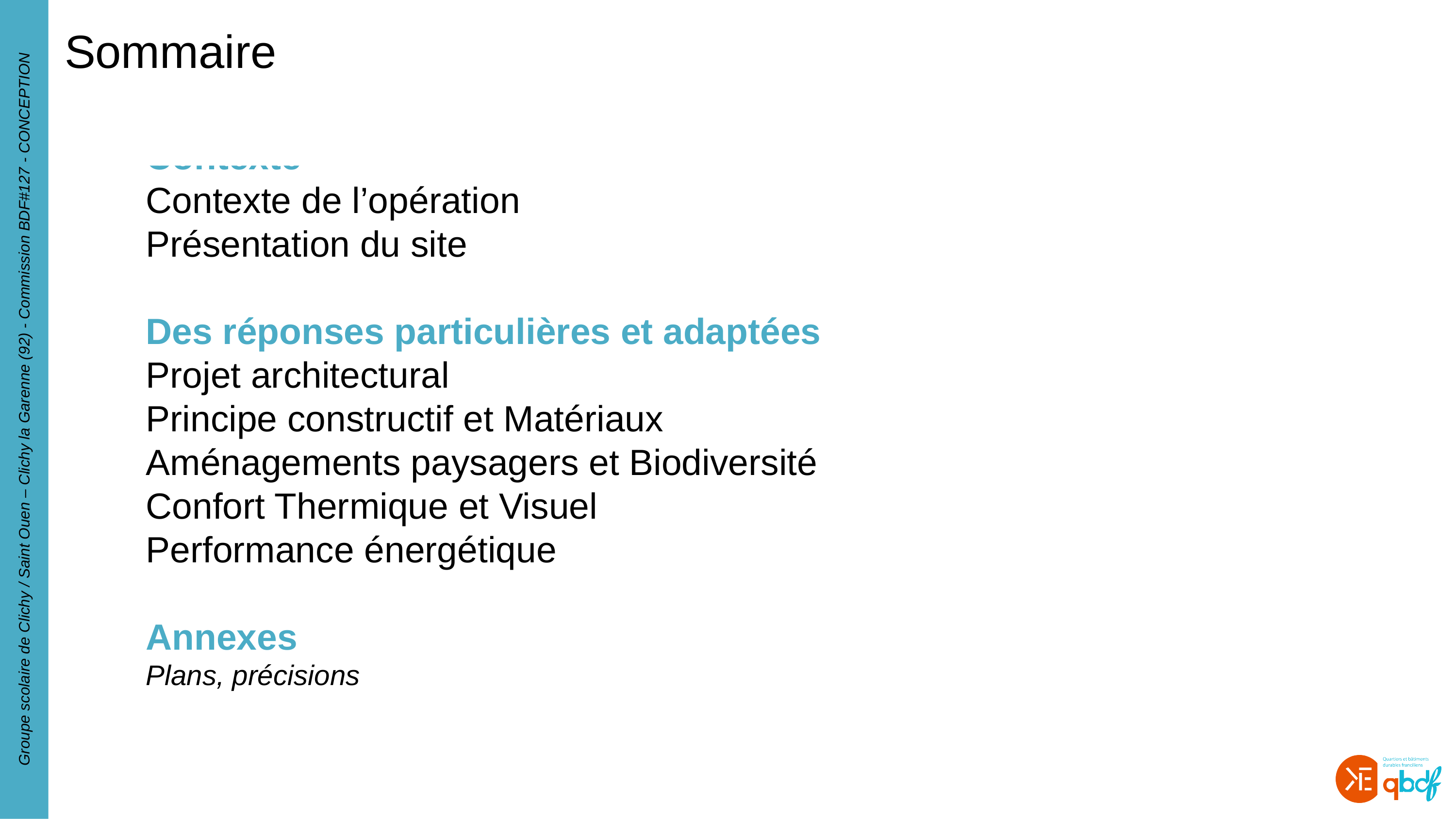

# Sommaire
Contexte
Contexte de l’opération
Présentation du site

Des réponses particulières et adaptées
Projet architectural
Principe constructif et Matériaux
Aménagements paysagers et Biodiversité
Confort Thermique et Visuel
Performance énergétique

Annexes
Plans, précisions